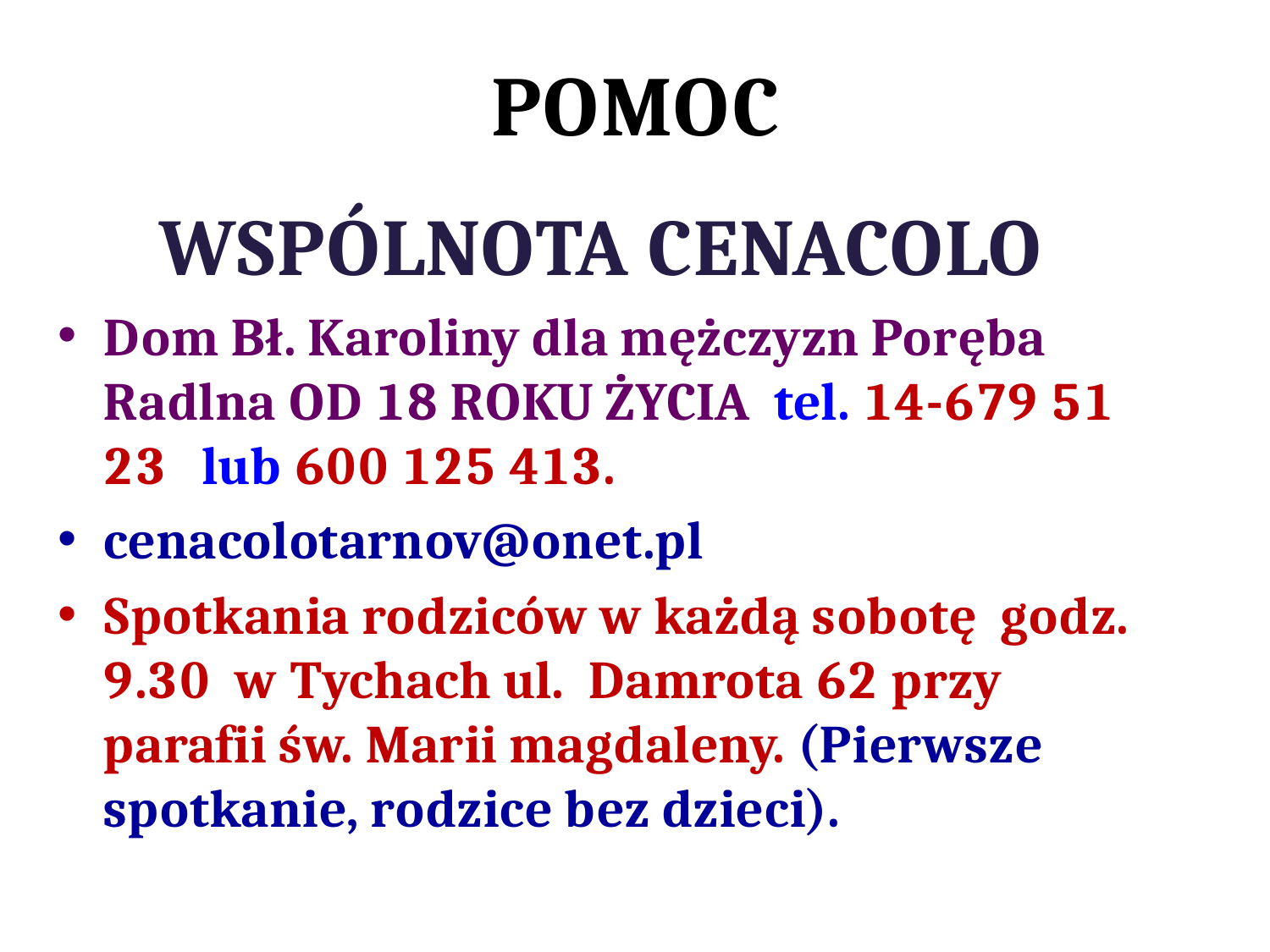

# POMOC
WSPÓLNOTA CENACOLO
Dom Bł. Karoliny dla mężczyzn Poręba Radlna OD 18 ROKU ŻYCIA  tel. 14-679 51 23   lub 600 125 413.
cenacolotarnov@onet.pl
Spotkania rodziców w każdą sobotę  godz. 9.30  w Tychach ul.  Damrota 62 przy parafii św. Marii magdaleny. (Pierwsze spotkanie, rodzice bez dzieci).